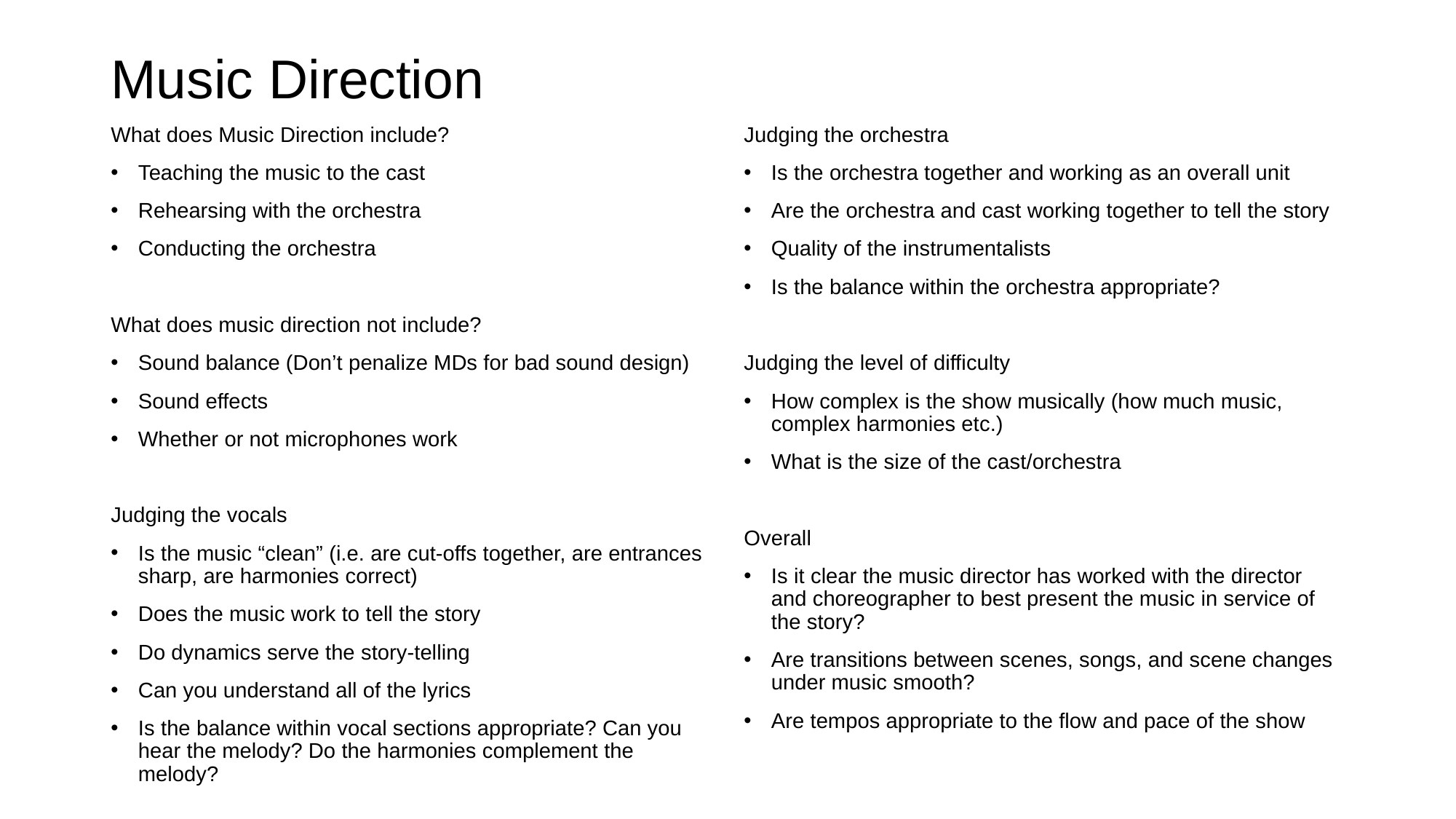

# Music Direction
What does Music Direction include?
Teaching the music to the cast
Rehearsing with the orchestra
Conducting the orchestra

What does music direction not include?
Sound balance (Don’t penalize MDs for bad sound design)
Sound effects
Whether or not microphones work

Judging the vocals
Is the music “clean” (i.e. are cut-offs together, are entrances sharp, are harmonies correct)
Does the music work to tell the story
Do dynamics serve the story-telling
Can you understand all of the lyrics
Is the balance within vocal sections appropriate? Can you hear the melody? Do the harmonies complement the melody?
Judging the orchestra
Is the orchestra together and working as an overall unit
Are the orchestra and cast working together to tell the story
Quality of the instrumentalists
Is the balance within the orchestra appropriate?

Judging the level of difficulty
How complex is the show musically (how much music, complex harmonies etc.)
What is the size of the cast/orchestra

Overall
Is it clear the music director has worked with the director and choreographer to best present the music in service of the story?
Are transitions between scenes, songs, and scene changes under music smooth?
Are tempos appropriate to the flow and pace of the show